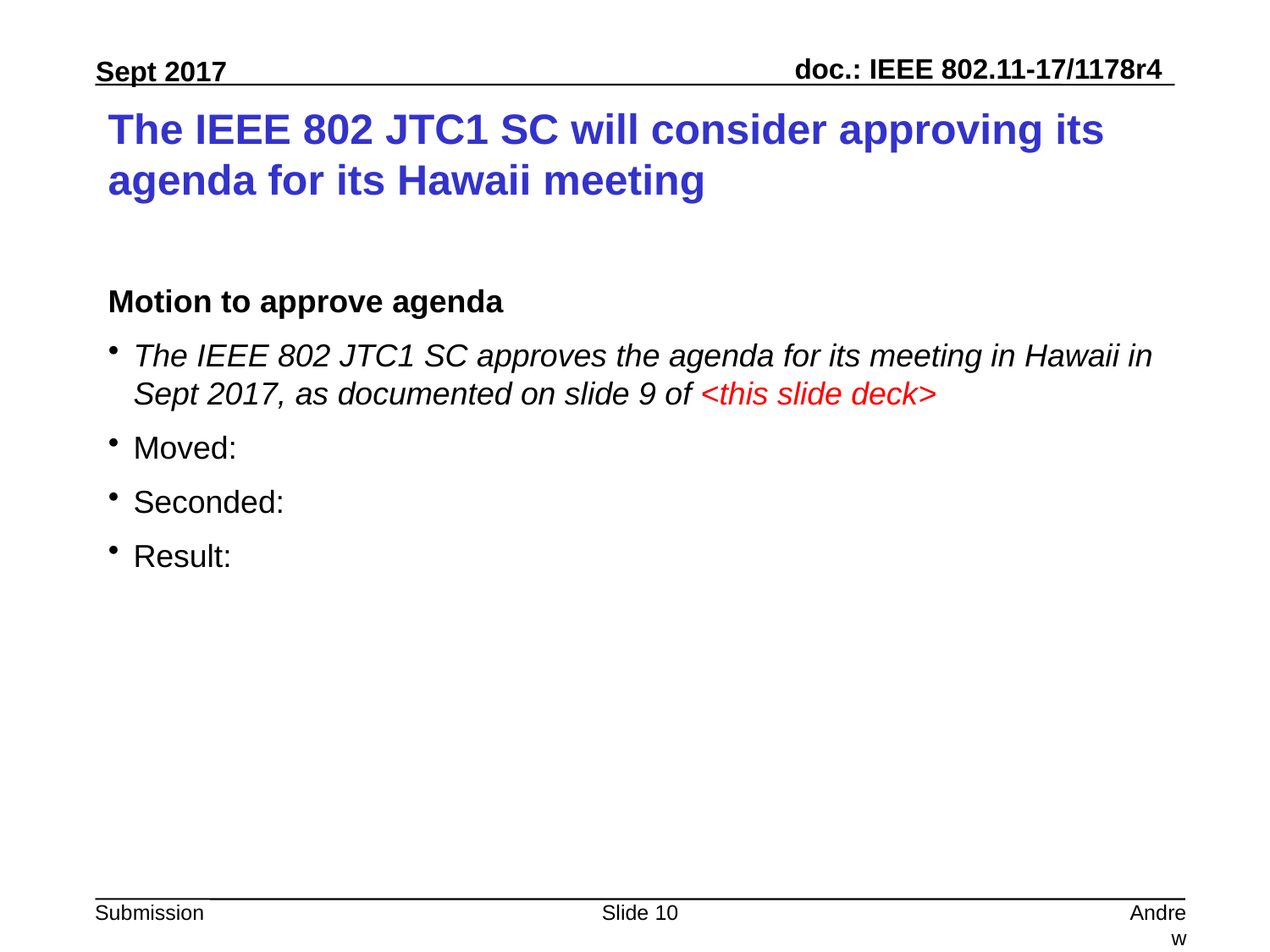

# The IEEE 802 JTC1 SC will consider approving its agenda for its Hawaii meeting
Motion to approve agenda
The IEEE 802 JTC1 SC approves the agenda for its meeting in Hawaii in Sept 2017, as documented on slide 9 of <this slide deck>
Moved:
Seconded:
Result:
Slide 10
Andrew Myles, Cisco